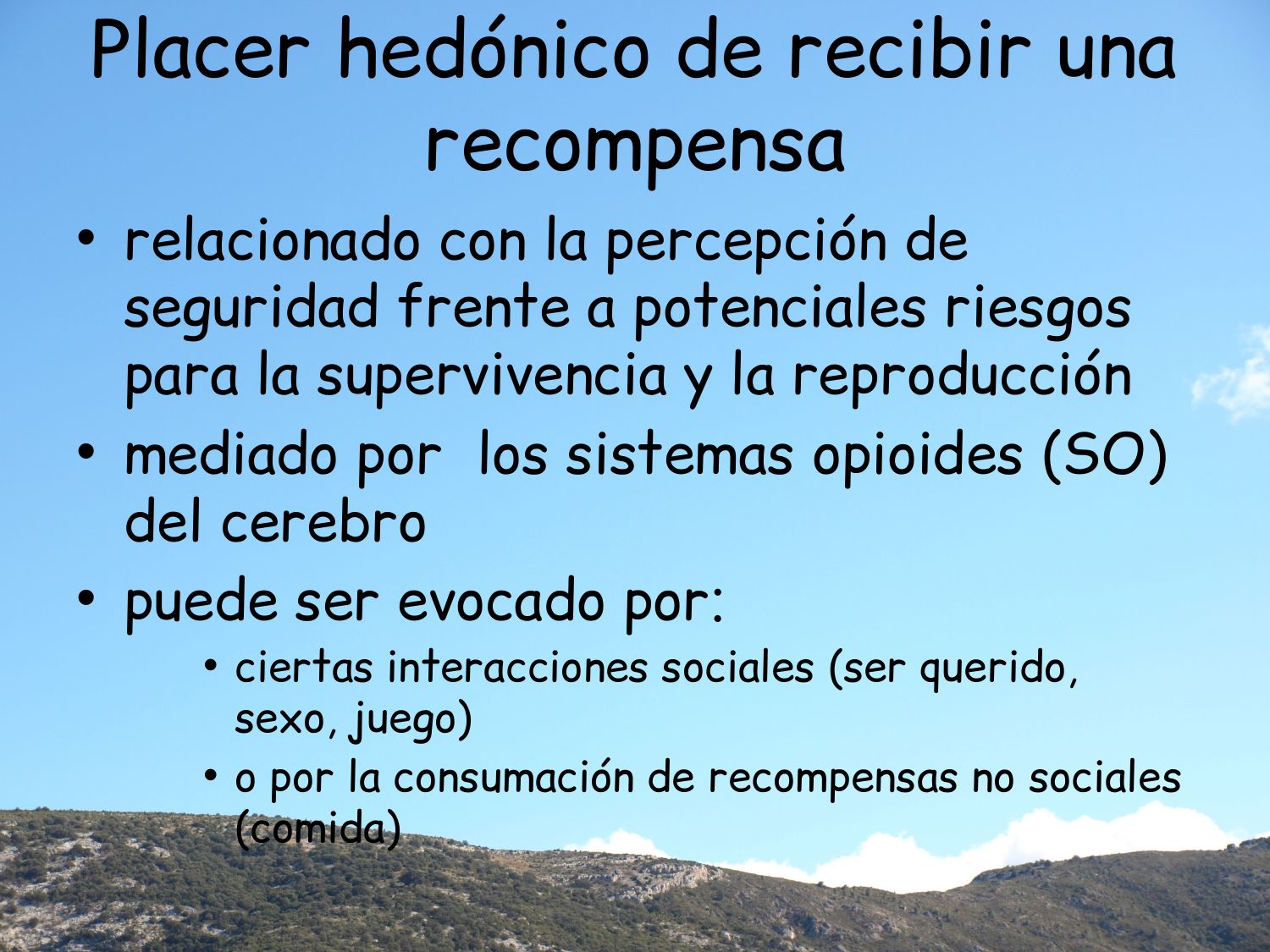

# Placer hedónico de recibir una recompensa
relacionado con la percepción de seguridad frente a potenciales riesgos para la supervivencia y la reproducción
mediado por  los sistemas opioides (SO) del cerebro
puede ser evocado por:
ciertas interacciones sociales (ser querido, sexo, juego)
o por la consumación de recompensas no sociales (comida)